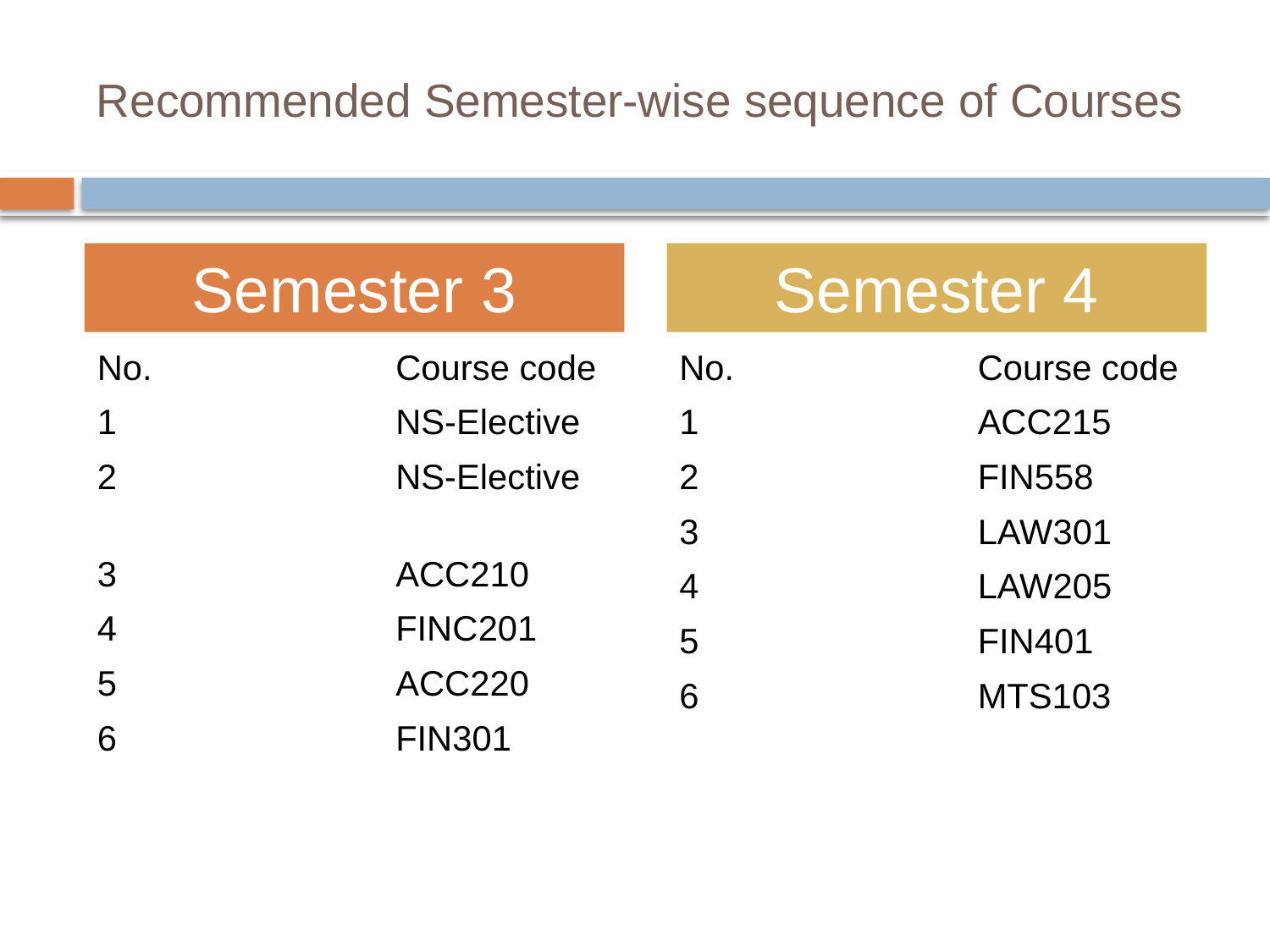

# Recommended Semester-wise sequence of Courses
Semester 3
Semester 4
No.		Course code
1			NS-Elective
2			NS-Elective
3			ACC210
4			FINC201
5			ACC220
6			FIN301
No.		Course code
1			ACC215
2			FIN558
3			LAW301
4			LAW205
5			FIN401
6			MTS103